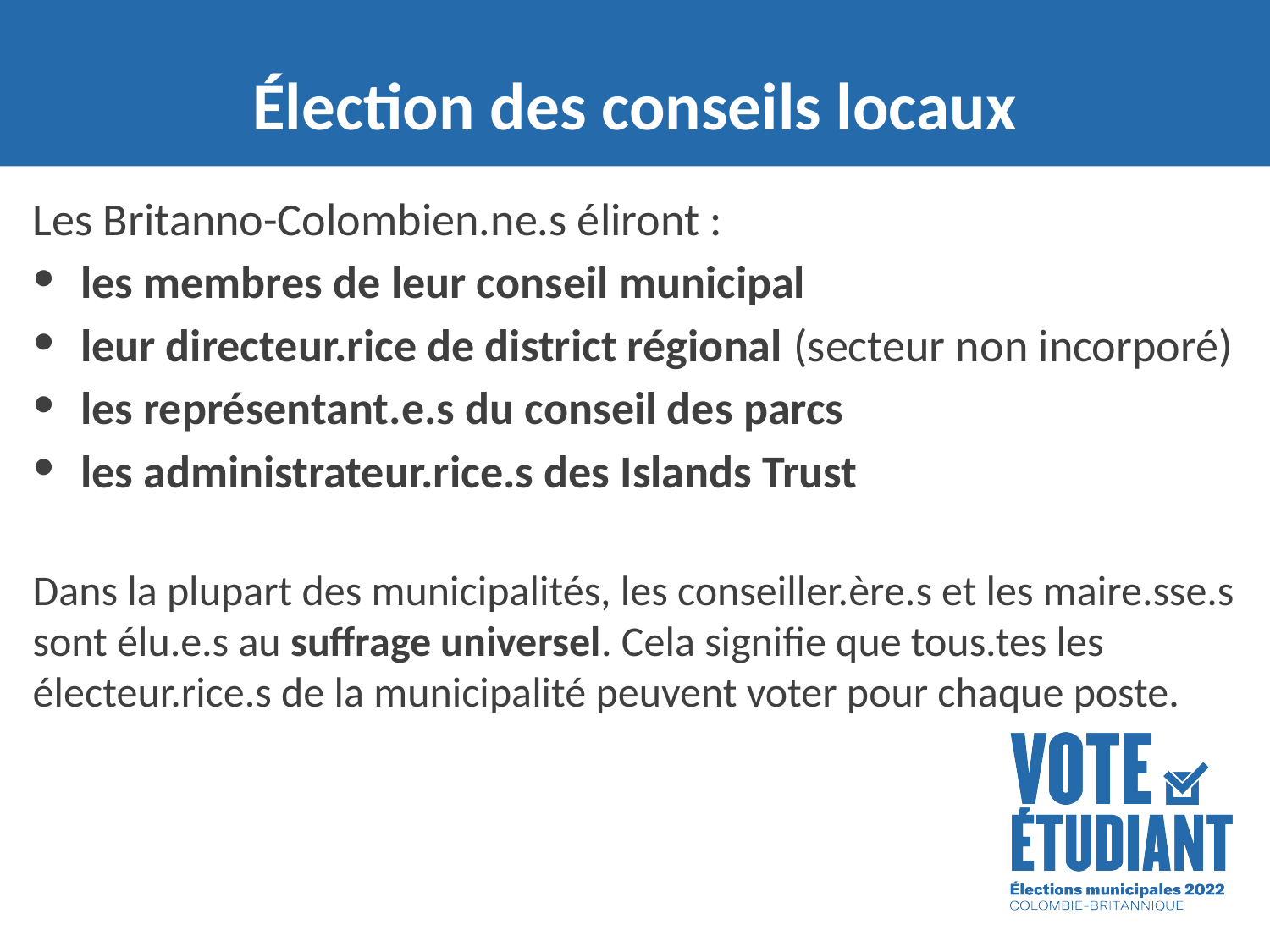

# Élection des conseils locaux
Les Britanno-Colombien.ne.s éliront :
les membres de leur conseil municipal
leur directeur.rice de district régional (secteur non incorporé)
les représentant.e.s du conseil des parcs
les administrateur.rice.s des Islands Trust

Dans la plupart des municipalités, les conseiller.ère.s et les maire.sse.s sont élu.e.s au suffrage universel. Cela signifie que tous.tes les électeur.rice.s de la municipalité peuvent voter pour chaque poste.